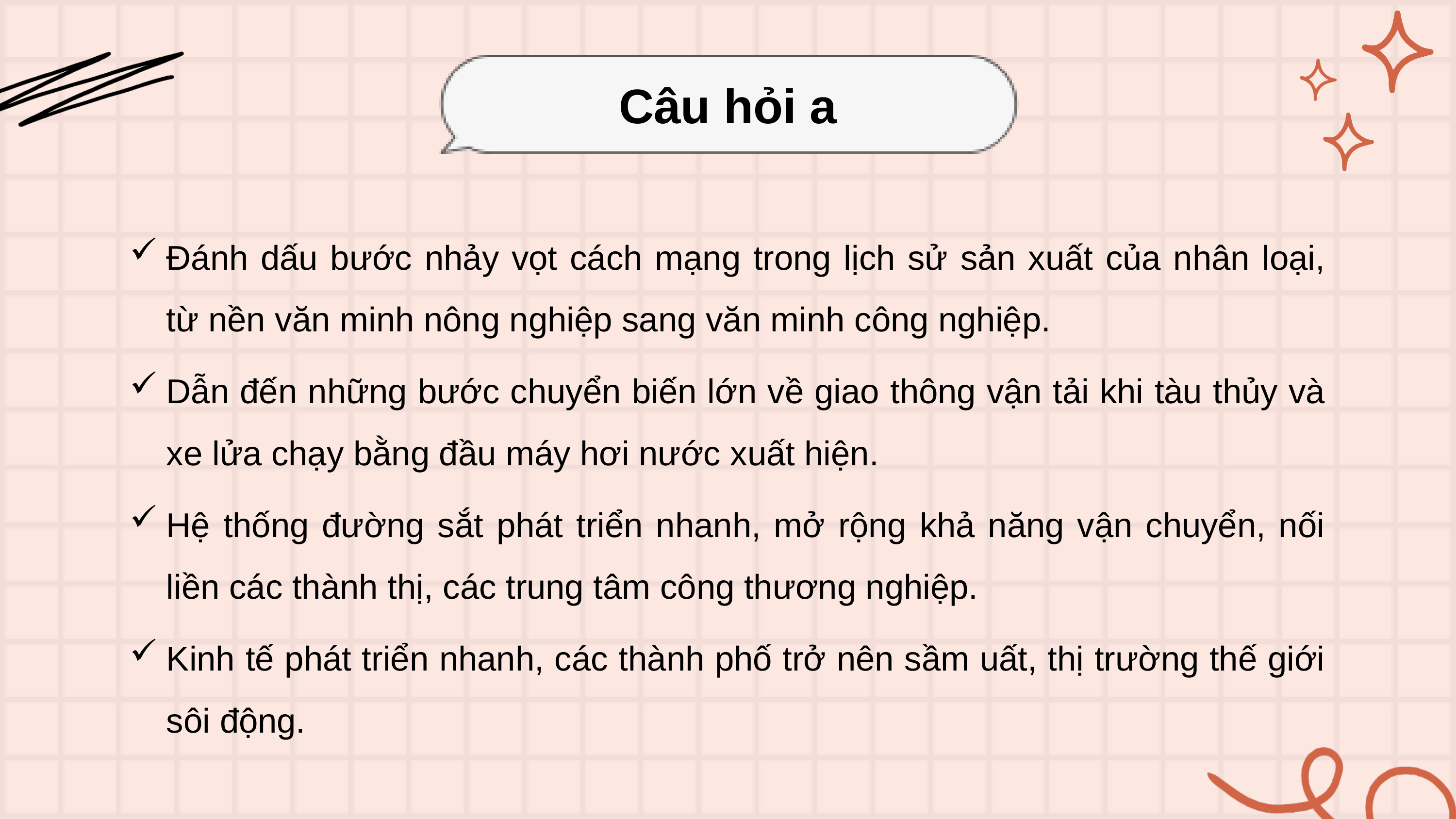

Câu hỏi a
Đánh dấu bước nhảy vọt cách mạng trong lịch sử sản xuất của nhân loại, từ nền văn minh nông nghiệp sang văn minh công nghiệp.
Dẫn đến những bước chuyển biến lớn về giao thông vận tải khi tàu thủy và xe lửa chạy bằng đầu máy hơi nước xuất hiện.
Hệ thống đường sắt phát triển nhanh, mở rộng khả năng vận chuyển, nối liền các thành thị, các trung tâm công thương nghiệp.
Kinh tế phát triển nhanh, các thành phố trở nên sầm uất, thị trường thế giới sôi động.